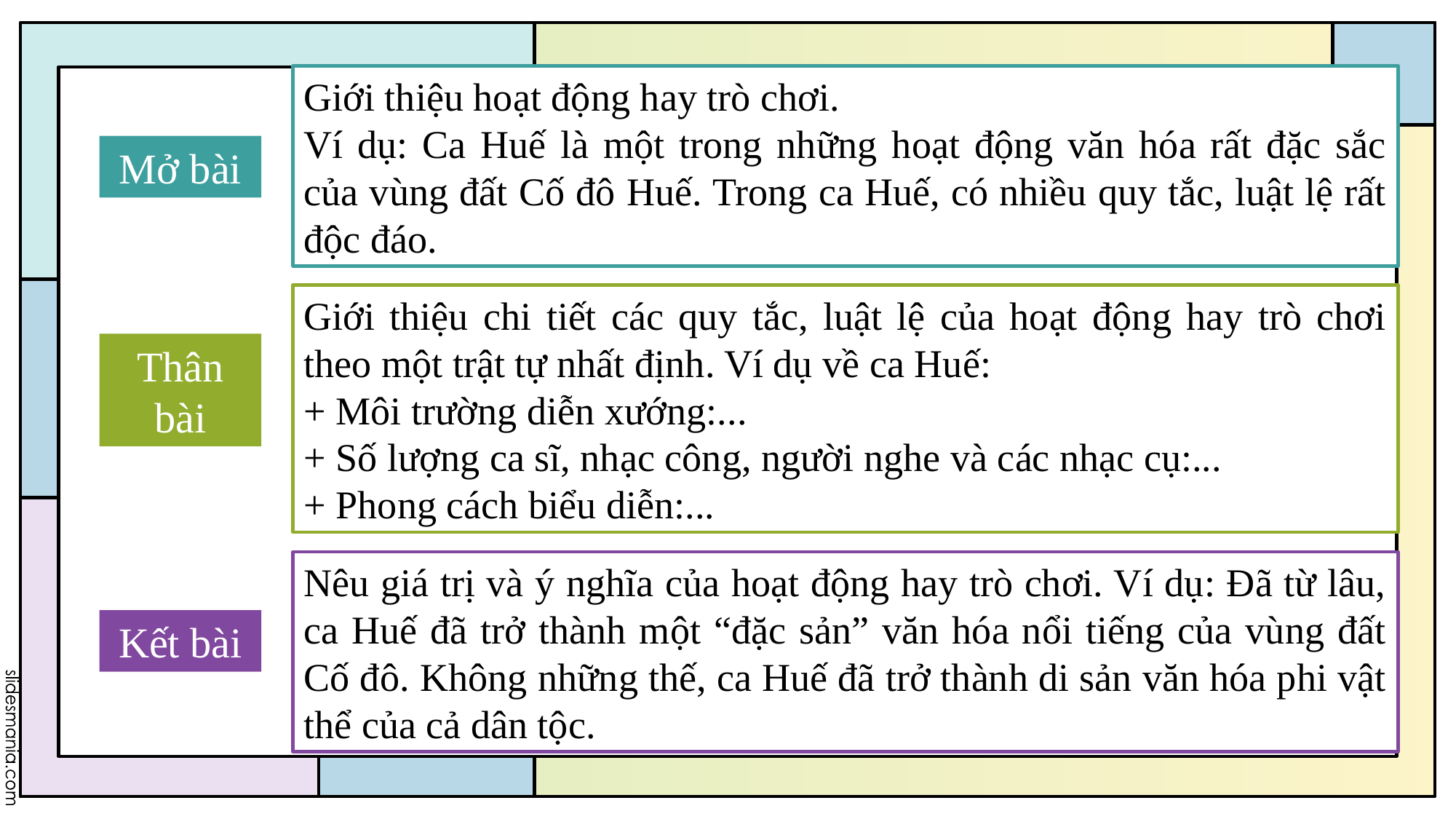

Giới thiệu hoạt động hay trò chơi.
Ví dụ: Ca Huế là một trong những hoạt động văn hóa rất đặc sắc của vùng đất Cố đô Huế. Trong ca Huế, có nhiều quy tắc, luật lệ rất độc đáo.
Mở bài
Giới thiệu chi tiết các quy tắc, luật lệ của hoạt động hay trò chơi theo một trật tự nhất định. Ví dụ về ca Huế:
+ Môi trường diễn xướng:...
+ Số lượng ca sĩ, nhạc công, người nghe và các nhạc cụ:...
+ Phong cách biểu diễn:...
Thân bài
Nêu giá trị và ý nghĩa của hoạt động hay trò chơi. Ví dụ: Đã từ lâu, ca Huế đã trở thành một “đặc sản” văn hóa nổi tiếng của vùng đất Cố đô. Không những thế, ca Huế đã trở thành di sản văn hóa phi vật thể của cả dân tộc.
Kết bài